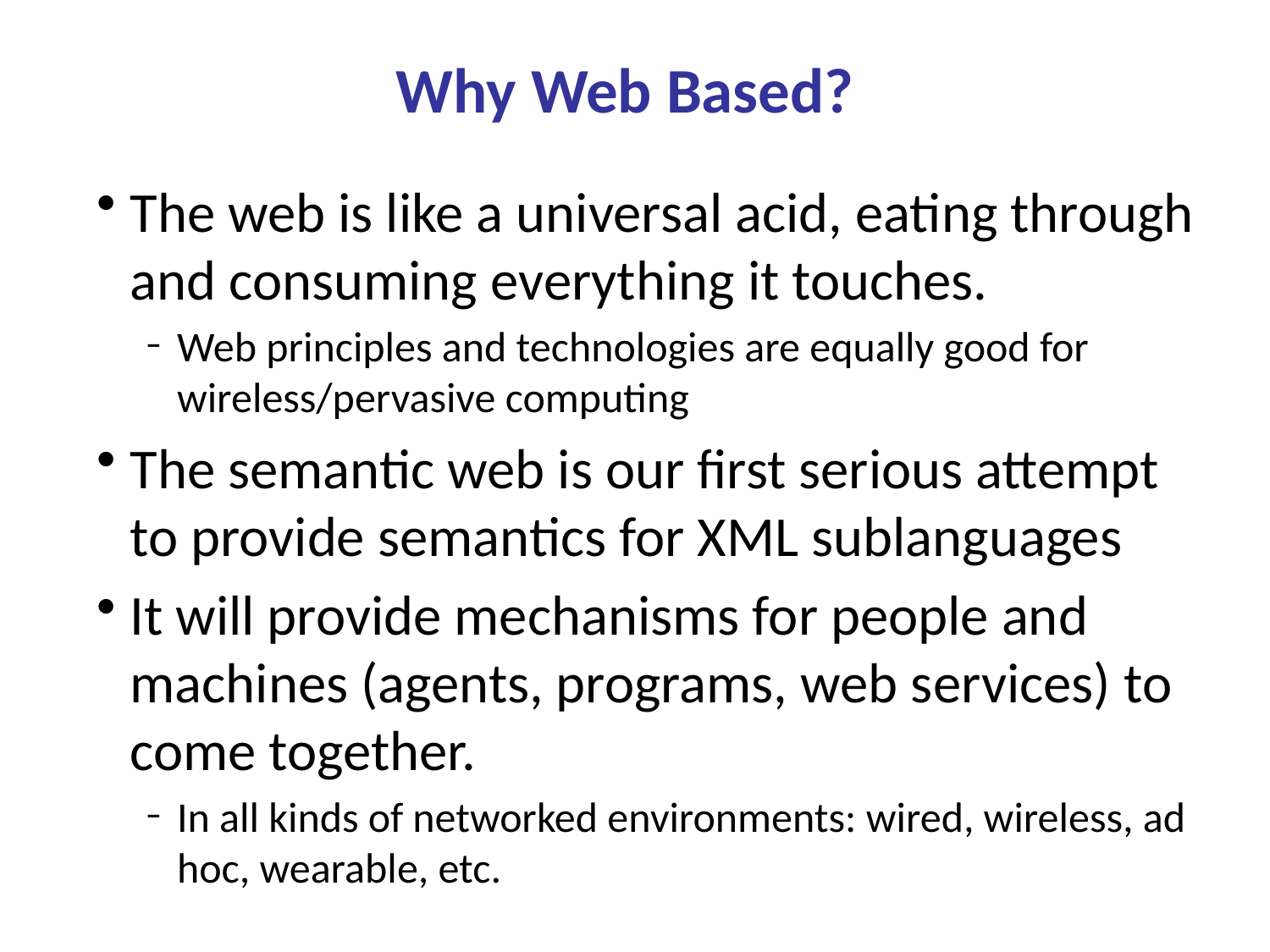

# Why Web Based?
The web is like a universal acid, eating through and consuming everything it touches.
Web principles and technologies are equally good for wireless/pervasive computing
The semantic web is our first serious attempt to provide semantics for XML sublanguages
It will provide mechanisms for people and machines (agents, programs, web services) to come together.
In all kinds of networked environments: wired, wireless, ad hoc, wearable, etc.